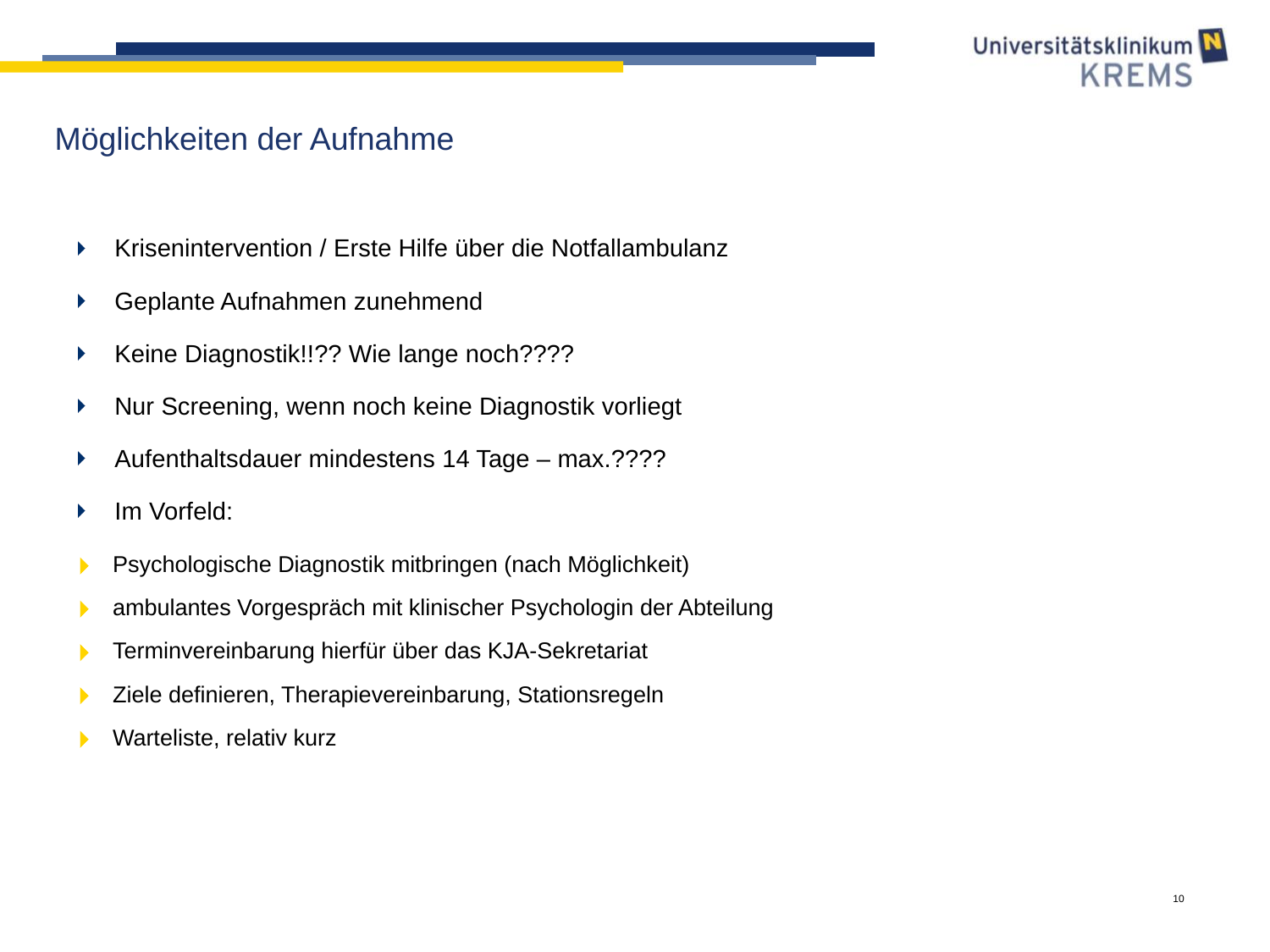

# Möglichkeiten der Aufnahme
Krisenintervention / Erste Hilfe über die Notfallambulanz
Geplante Aufnahmen zunehmend
Keine Diagnostik!!?? Wie lange noch????
Nur Screening, wenn noch keine Diagnostik vorliegt
Aufenthaltsdauer mindestens 14 Tage – max.????
Im Vorfeld:
Psychologische Diagnostik mitbringen (nach Möglichkeit)
ambulantes Vorgespräch mit klinischer Psychologin der Abteilung
Terminvereinbarung hierfür über das KJA-Sekretariat
Ziele definieren, Therapievereinbarung, Stationsregeln
Warteliste, relativ kurz
10